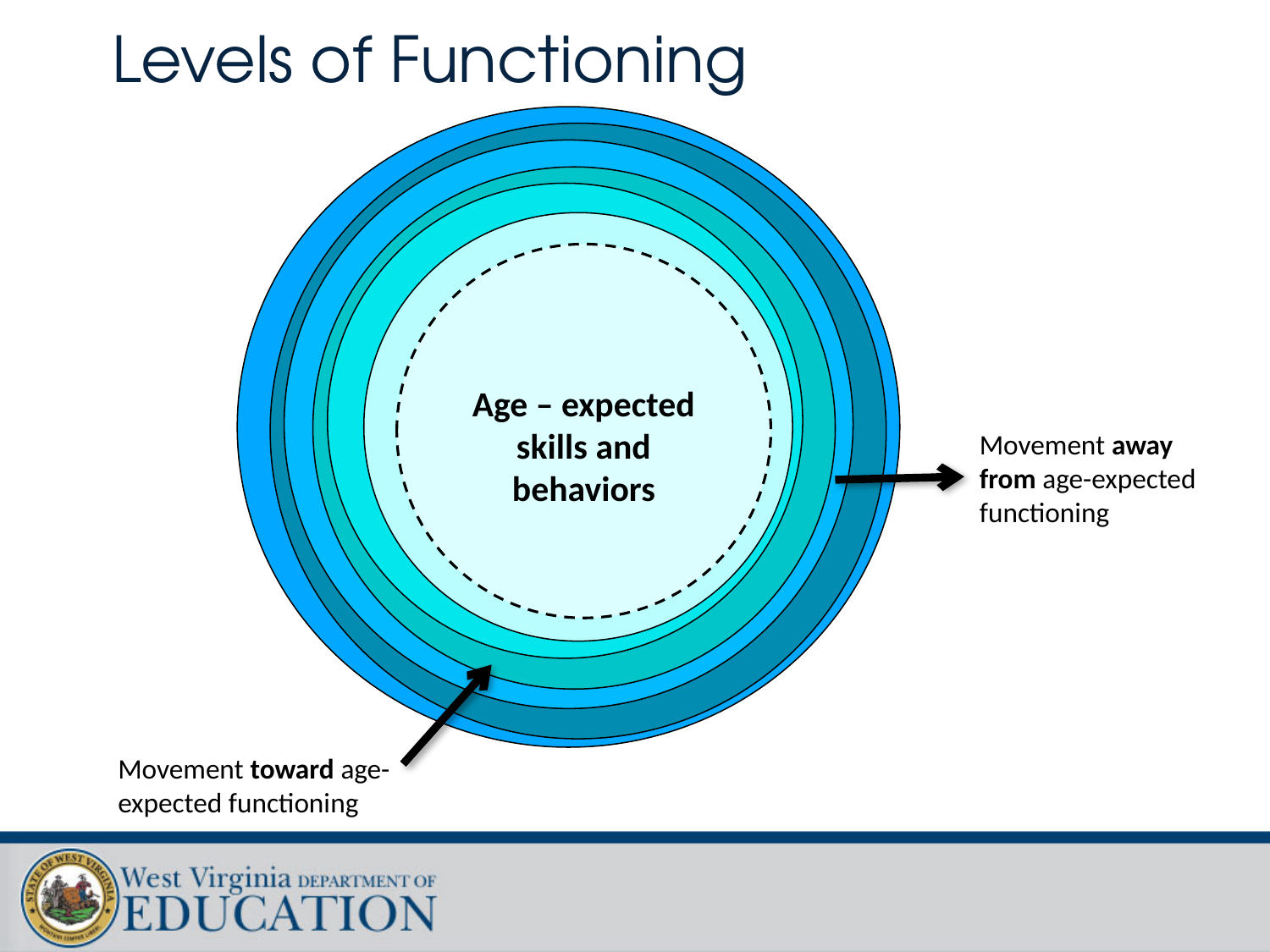

Levels of Functioning

Age-expected
skills and behavior

Age – expected
skills and behaviors
Movement away from age-expected functioning

Movement toward age-expected functioning